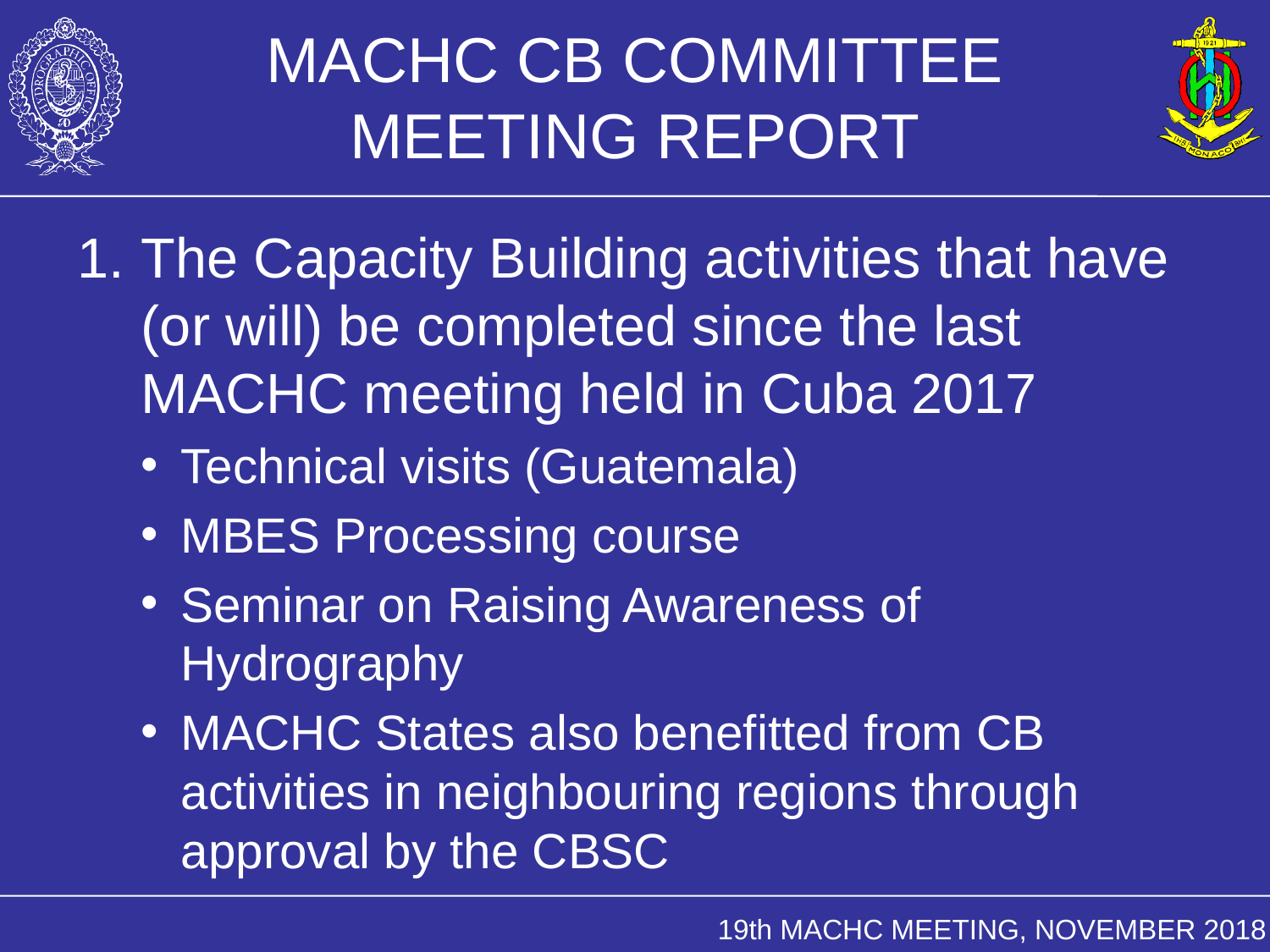

# MACHC CB COMMITTEE MEETING REPORT

The Capacity Building activities that have (or will) be completed since the last MACHC meeting held in Cuba 2017
Technical visits (Guatemala)
MBES Processing course
Seminar on Raising Awareness of Hydrography
MACHC States also benefitted from CB activities in neighbouring regions through approval by the CBSC